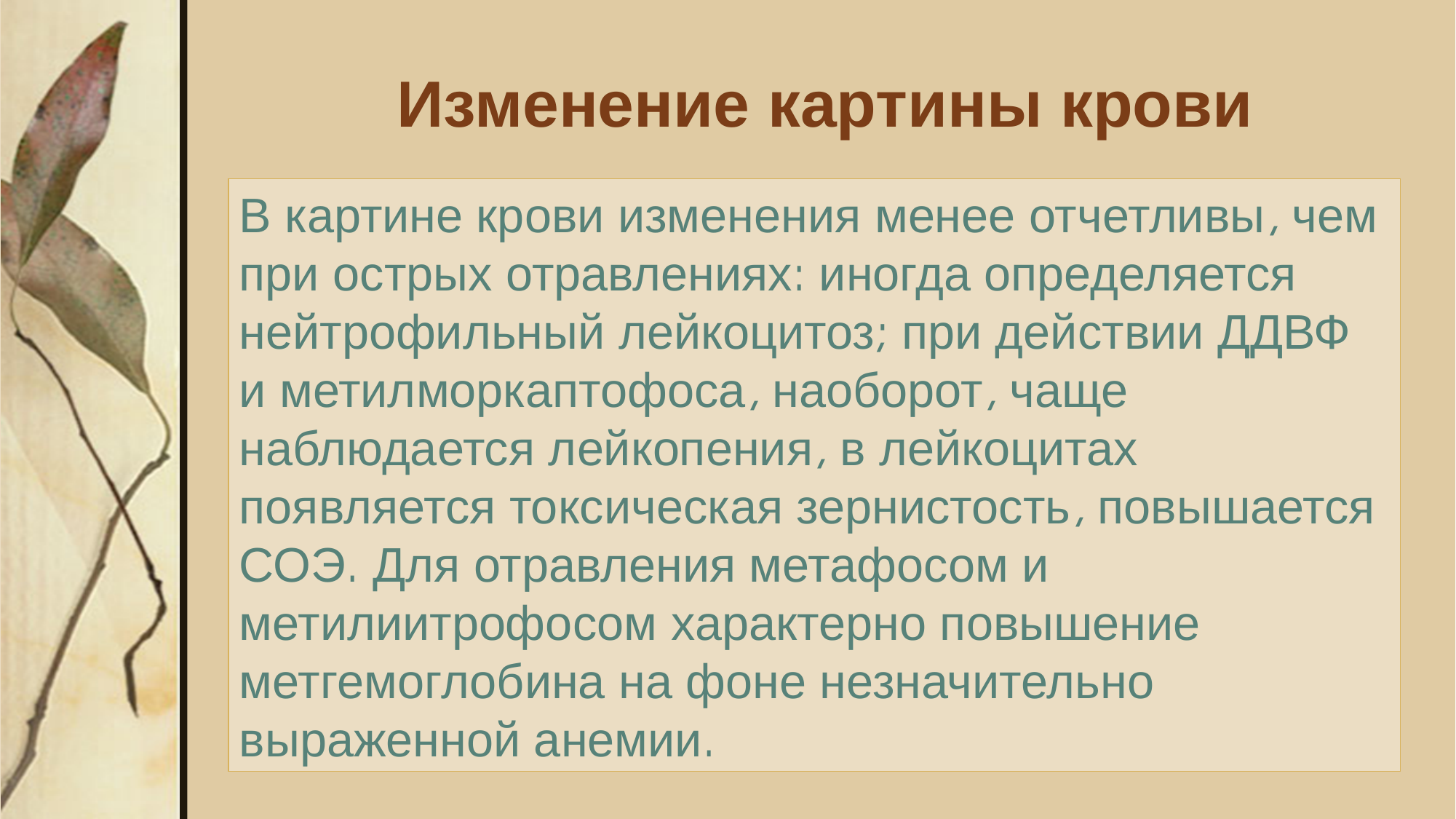

# Изменение картины крови
В картине крови изменения менее отчетливы, чем при острых отравлениях: иногда определяется нейтрофильный лейкоцитоз; при действии ДДВФ и метилморкаптофоса, наоборот, чаще наблюдается лейкопения, в лейкоцитах появляется токсическая зернистость, повышается СОЭ. Для отравления метафосом и метилиитрофосом характерно повышение метгемоглобина на фоне незначительно выраженной анемии.